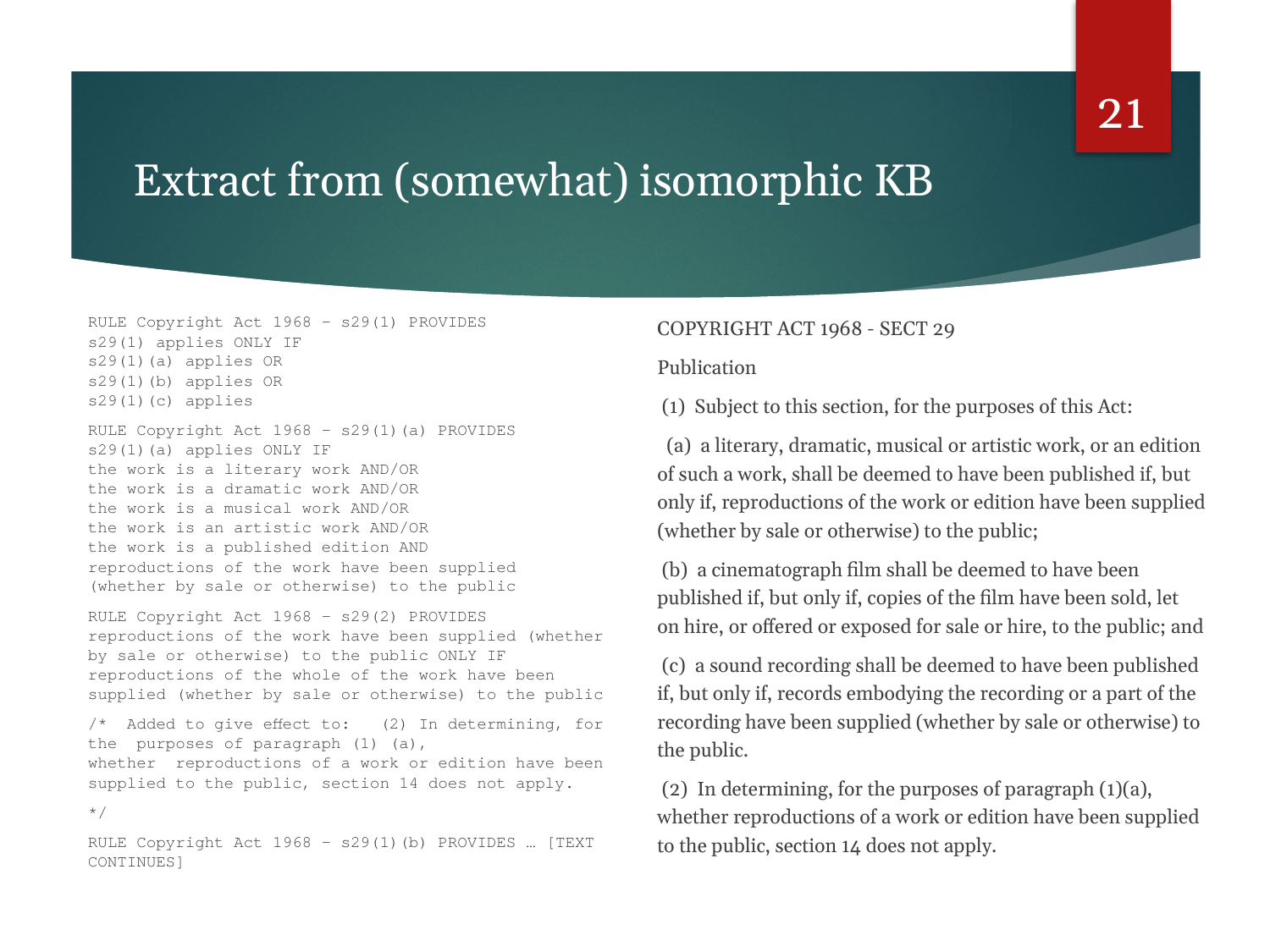

21
# Extract from (somewhat) isomorphic KB
RULE Copyright Act 1968 - s29(1) PROVIDES
s29(1) applies ONLY IF
s29(1)(a) applies OR
s29(1)(b) applies OR
s29(1)(c) applies
RULE Copyright Act 1968 - s29(1)(a) PROVIDES
s29(1)(a) applies ONLY IF
the work is a literary work AND/OR
the work is a dramatic work AND/OR
the work is a musical work AND/OR
the work is an artistic work AND/OR
the work is a published edition AND
reproductions of the work have been supplied
(whether by sale or otherwise) to the public
RULE Copyright Act 1968 - s29(2) PROVIDES
reproductions of the work have been supplied (whether by sale or otherwise) to the public ONLY IF
reproductions of the whole of the work have been supplied (whether by sale or otherwise) to the public
/*  Added to give effect to:   (2) In determining, for the  purposes of paragraph (1) (a),
whether  reproductions of a work or edition have been supplied to the public, section 14 does not apply.
*/
RULE Copyright Act 1968 - s29(1)(b) PROVIDES … [TEXT CONTINUES]

COPYRIGHT ACT 1968 - SECT 29
Publication
 (1)  Subject to this section, for the purposes of this Act:
  (a)  a literary, dramatic, musical or artistic work, or an edition of such a work, shall be deemed to have been published if, but only if, reproductions of the work or edition have been supplied (whether by sale or otherwise) to the public;
 (b)  a cinematograph film shall be deemed to have been published if, but only if, copies of the film have been sold, let on hire, or offered or exposed for sale or hire, to the public; and
 (c)  a sound recording shall be deemed to have been published if, but only if, records embodying the recording or a part of the recording have been supplied (whether by sale or otherwise) to the public.
 (2)  In determining, for the purposes of paragraph (1)(a), whether reproductions of a work or edition have been supplied to the public, section 14 does not apply.